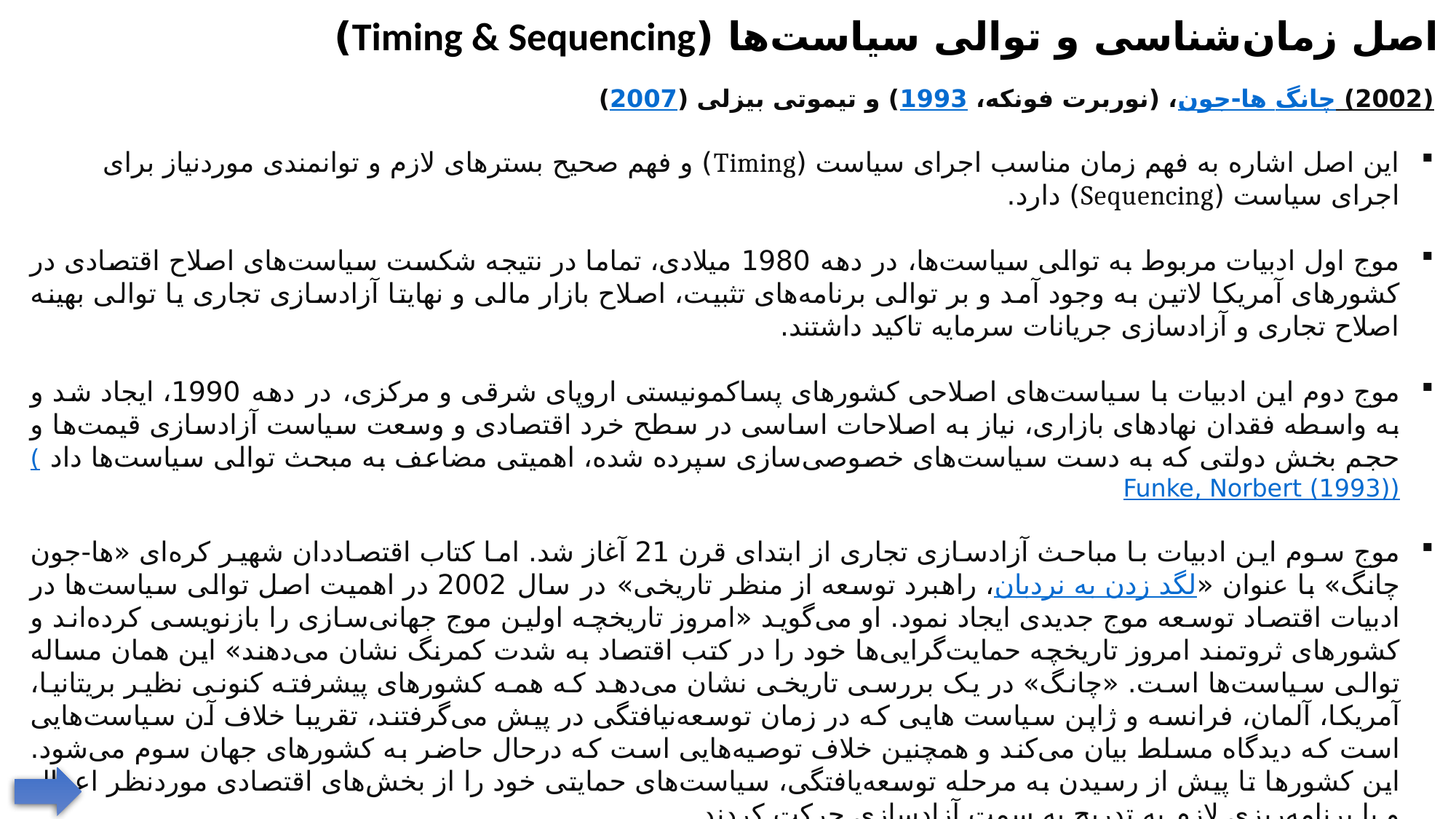

اصل زما‌ن‌شناسی و توالی سیاست‌ها (Timing & Sequencing)
ها-جون چانگ (2002)، (نوربرت فونکه، 1993) و تیموتی بیزلی (2007)

این اصل اشاره به فهم زمان مناسب اجرای سیاست (Timing) و فهم صحیح بسترهای لازم و توانمندی موردنیاز برای اجرای سیاست (Sequencing) دارد.

موج اول ادبیات مربوط به توالی سیاست‌ها، در دهه 1980 میلادی، تماما در نتیجه شکست سیاست‌های اصلاح اقتصادی در کشورهای آمریکا لاتین به وجود آمد و بر توالی برنامه‌های تثبیت، اصلاح بازار مالی و نهایتا آزادسازی تجاری یا توالی بهینه اصلاح تجاری و آزادسازی جریانات سرمایه تاکید داشتند.

موج دوم این ادبیات با سیاست‌های اصلاحی کشورهای پساکمونیستی اروپای شرقی و مرکزی، در دهه 1990، ایجاد شد و به واسطه فقدان نهادهای بازاری، نیاز به اصلاحات اساسی در سطح خرد اقتصادی و وسعت سیاست آزادسازی قیمت‌ها و حجم بخش دولتی که به دست سیاست‌های خصوصی‌سازی سپرده شده، اهمیتی مضاعف به مبحث توالی سیاست‌ها داد (Funke, Norbert (1993))

موج سوم این ادبیات با مباحث آزادسازی تجاری از ابتدای قرن 21 آغاز شد. اما کتاب اقتصاددان شهیر کره‌ای «ها-جون چانگ» با عنوان «لگد زدن به نردبان، راهبرد توسعه از منظر تاریخی» در سال 2002 در اهمیت اصل توالی سیاست‌ها در ادبیات اقتصاد توسعه موج جدیدی ایجاد نمود. او می‌گوید «امروز تاریخچه اولین موج جهانی‌سازی را بازنویسی کرده‌اند و کشورهای ثروتمند امروز تاریخچه حمایت‌گرایی‌ها خود را در کتب اقتصاد به شدت کمرنگ نشان می‌دهند» این همان مساله توالی سیاست‌ها است. «چانگ» در یک بررسی تاریخی نشان می‌دهد که همه کشورهای پیشرفته کنونی نظیر بریتانیا، آمریکا، آلمان، فرانسه و ژاپن سیاست هایی که در زمان توسعه‌نیافتگی در پیش می‌گرفتند، تقریبا خلاف آن سیاست‌هایی است که دیدگاه مسلط بیان می‌کند و همچنین خلاف توصیه‌هایی است که درحال حاضر به کشورهای جهان سوم می‌شود. این کشورها تا پیش از رسیدن به مرحله توسعه‌یافتگی، سیاست‌های حمایتی خود را از بخش‌های اقتصادی موردنظر اعمال و با برنامه‌ریزی لازم به تدریج به سمت آزادسازی حرکت کردند.

نهایتا اینکه طی سال‌های اخیر مبتنی بر ادبیات رشد فراگیر موج چهارمی آغاز شده است که سبب تقویت مجدد بحث توالی سیاست‌ها شده است: